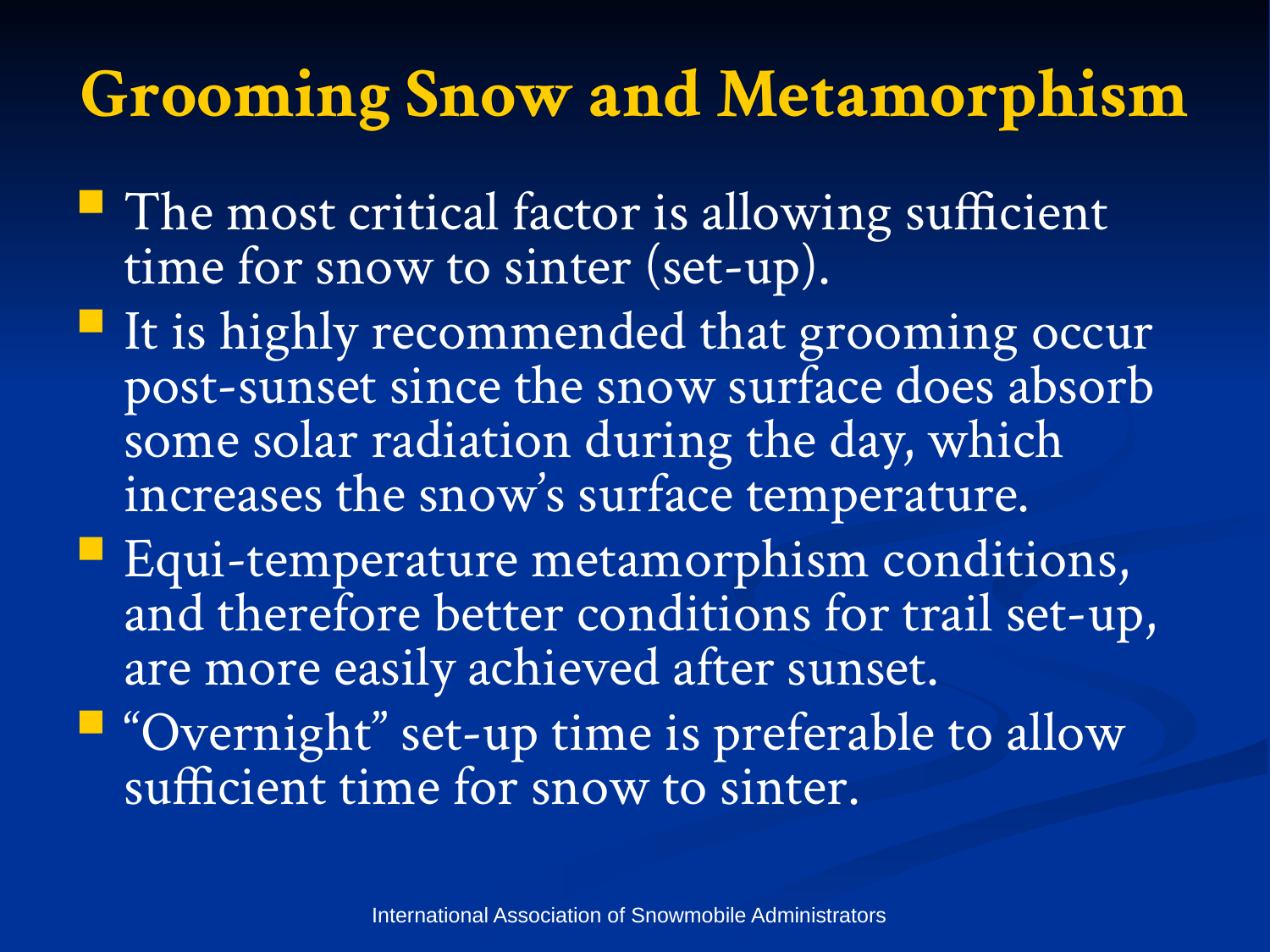

# Grooming Snow and Metamorphism
The most critical factor is allowing sufficient time for snow to sinter (set-up).
It is highly recommended that grooming occur post-sunset since the snow surface does absorb some solar radiation during the day, which increases the snow’s surface temperature.
Equi-temperature metamorphism conditions, and therefore better conditions for trail set-up, are more easily achieved after sunset.
“Overnight” set-up time is preferable to allow sufficient time for snow to sinter.
International Association of Snowmobile Administrators